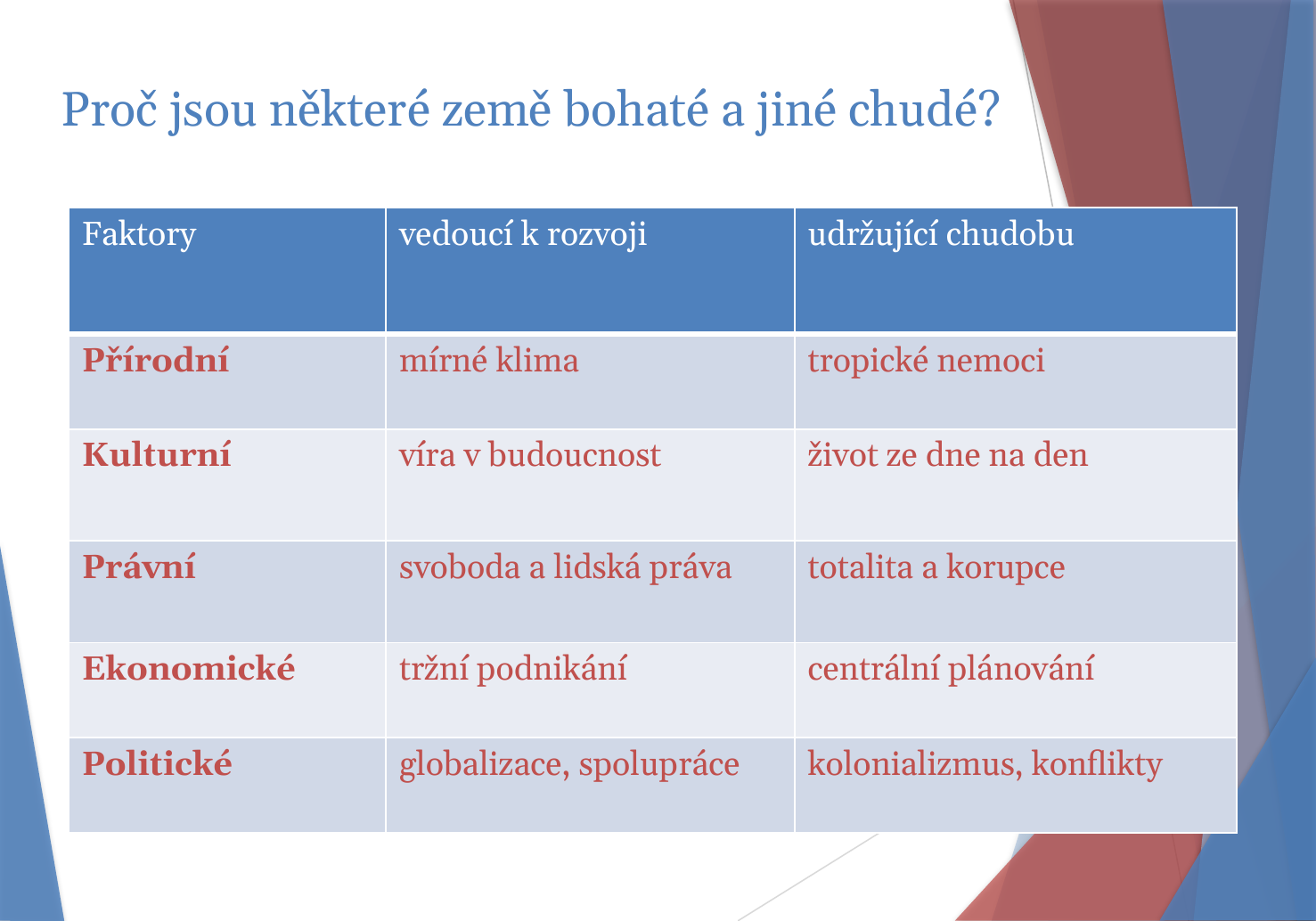

# Proč jsou některé země bohaté a jiné chudé?
| Faktory | vedoucí k rozvoji | udržující chudobu |
| --- | --- | --- |
| Přírodní | mírné klima | tropické nemoci |
| Kulturní | víra v budoucnost | život ze dne na den |
| Právní | svoboda a lidská práva | totalita a korupce |
| Ekonomické | tržní podnikání | centrální plánování |
| Politické | globalizace, spolupráce | kolonializmus, konflikty |